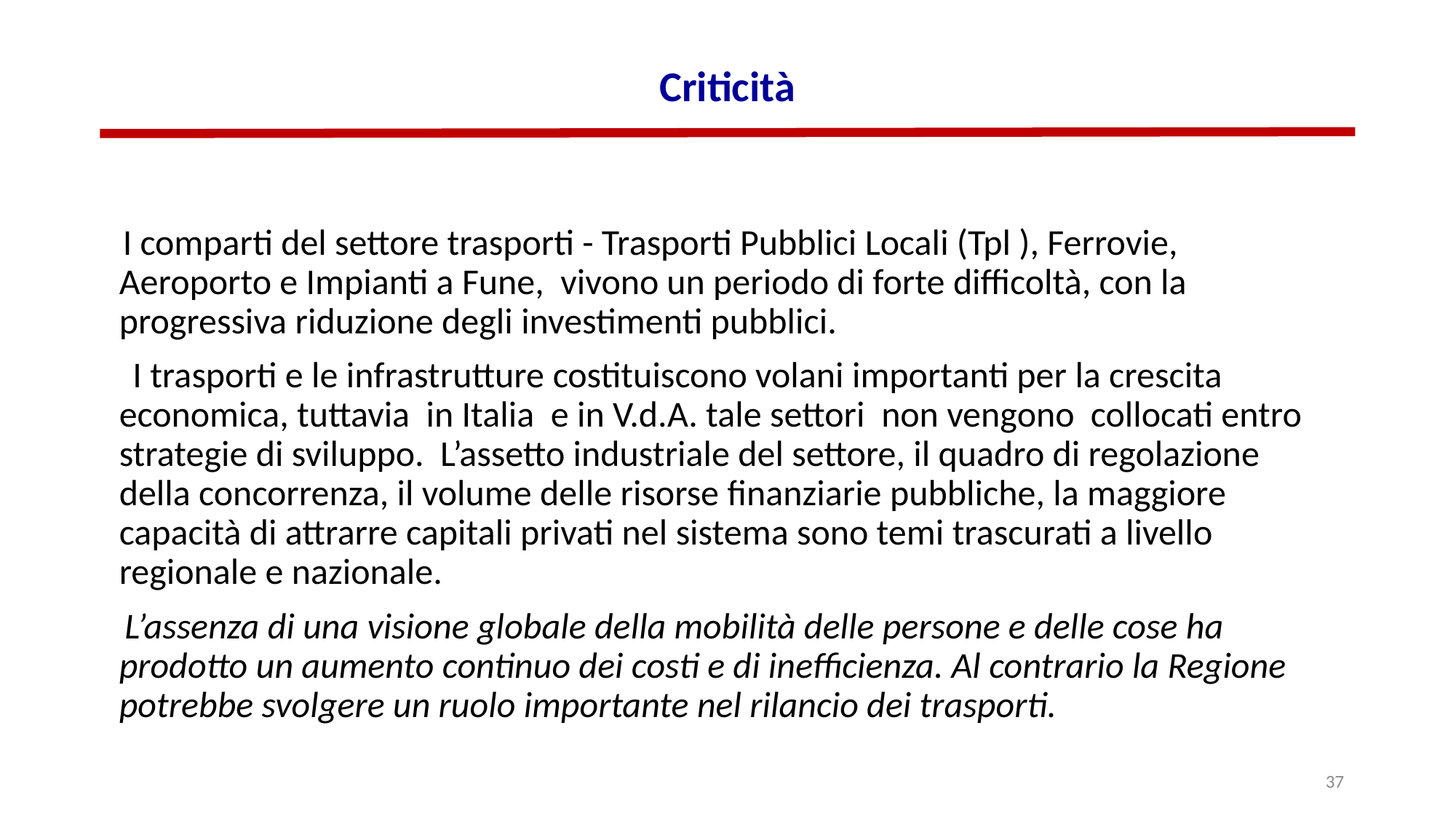

# Criticità
     I comparti del settore trasporti - Trasporti Pubblici Locali (Tpl ), Ferrovie, Aeroporto e Impianti a Fune,  vivono un periodo di forte difficoltà, con la progressiva riduzione degli investimenti pubblici.
     I trasporti e le infrastrutture costituiscono volani importanti per la crescita economica, tuttavia  in Italia  e in V.d.A. tale settori  non vengono  collocati entro strategie di sviluppo.  L’assetto industriale del settore, il quadro di regolazione della concorrenza, il volume delle risorse finanziarie pubbliche, la maggiore capacità di attrarre capitali privati nel sistema sono temi trascurati a livello regionale e nazionale.
    L’assenza di una visione globale della mobilità delle persone e delle cose ha prodotto un aumento continuo dei costi e di inefficienza. Al contrario la Regione potrebbe svolgere un ruolo importante nel rilancio dei trasporti.

37